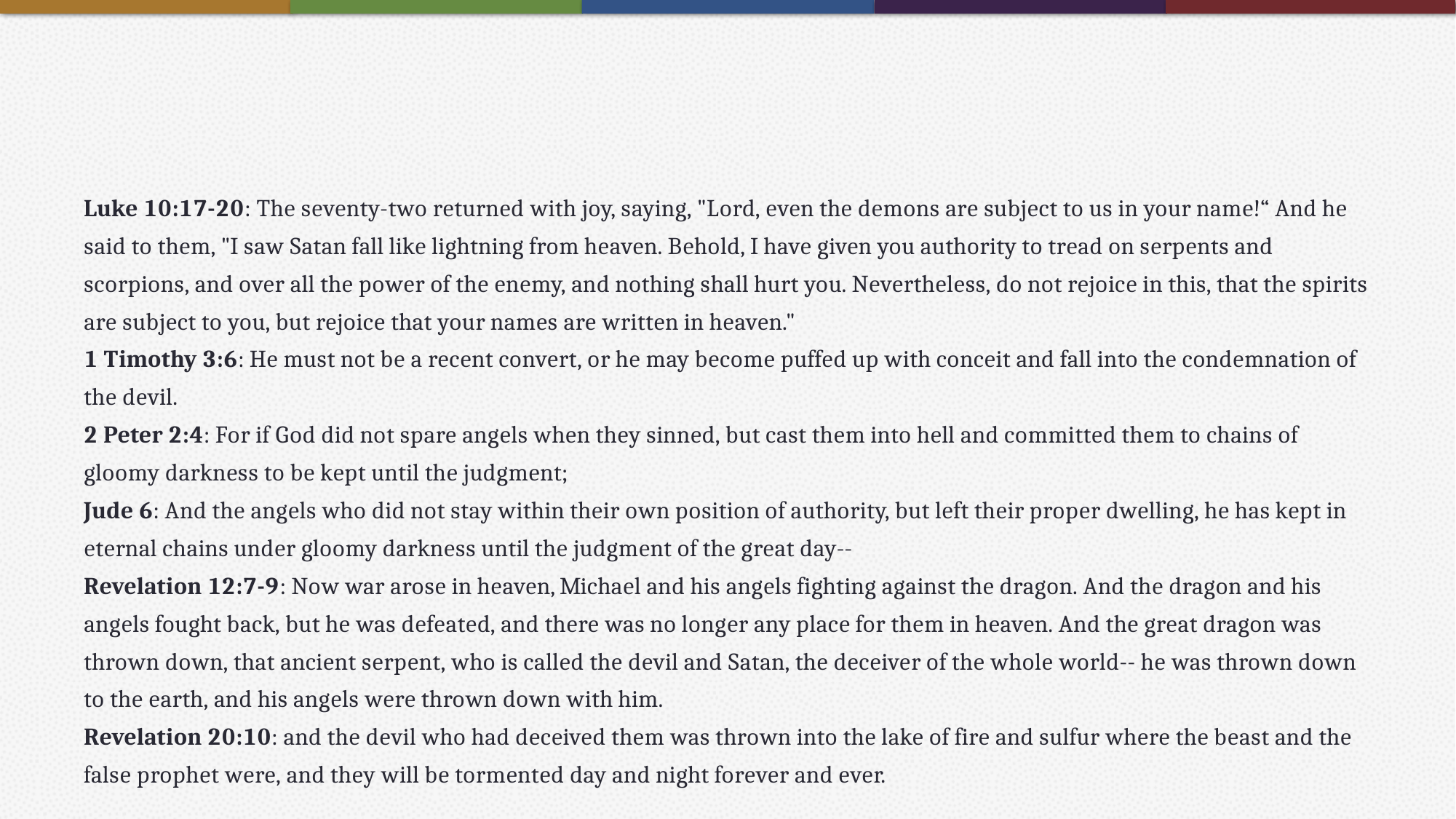

#
Luke 10:17-20: The seventy-two returned with joy, saying, "Lord, even the demons are subject to us in your name!“ And he said to them, "I saw Satan fall like lightning from heaven. Behold, I have given you authority to tread on serpents and scorpions, and over all the power of the enemy, and nothing shall hurt you. Nevertheless, do not rejoice in this, that the spirits are subject to you, but rejoice that your names are written in heaven."
1 Timothy 3:6: He must not be a recent convert, or he may become puffed up with conceit and fall into the condemnation of the devil.
2 Peter 2:4: For if God did not spare angels when they sinned, but cast them into hell and committed them to chains of gloomy darkness to be kept until the judgment;
Jude 6: And the angels who did not stay within their own position of authority, but left their proper dwelling, he has kept in eternal chains under gloomy darkness until the judgment of the great day--
Revelation 12:7-9: Now war arose in heaven, Michael and his angels fighting against the dragon. And the dragon and his angels fought back, but he was defeated, and there was no longer any place for them in heaven. And the great dragon was thrown down, that ancient serpent, who is called the devil and Satan, the deceiver of the whole world-- he was thrown down to the earth, and his angels were thrown down with him.
Revelation 20:10: and the devil who had deceived them was thrown into the lake of fire and sulfur where the beast and the false prophet were, and they will be tormented day and night forever and ever.